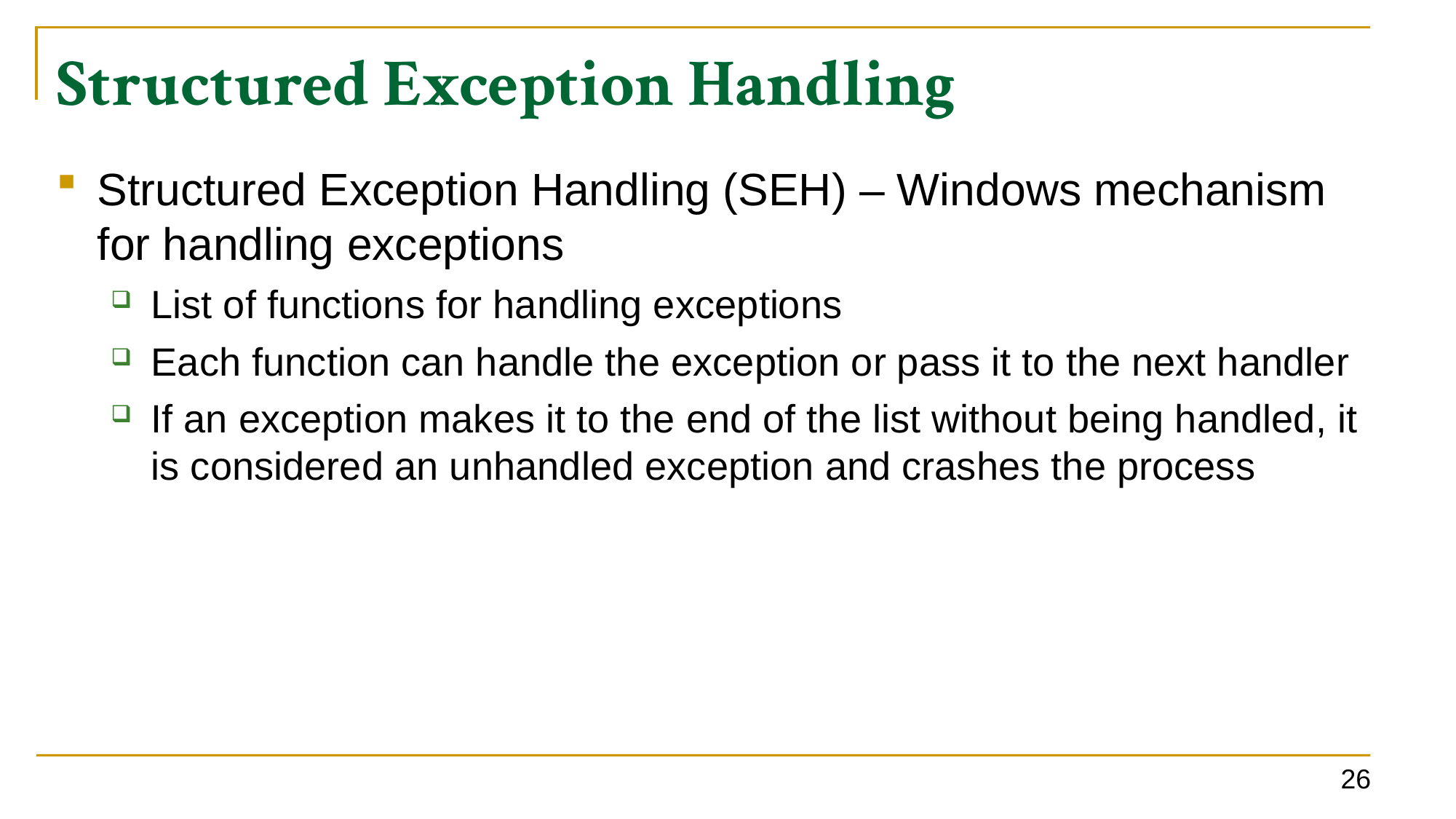

# Structured Exception Handling
Structured Exception Handling (SEH) – Windows mechanism for handling exceptions
List of functions for handling exceptions
Each function can handle the exception or pass it to the next handler
If an exception makes it to the end of the list without being handled, it is considered an unhandled exception and crashes the process